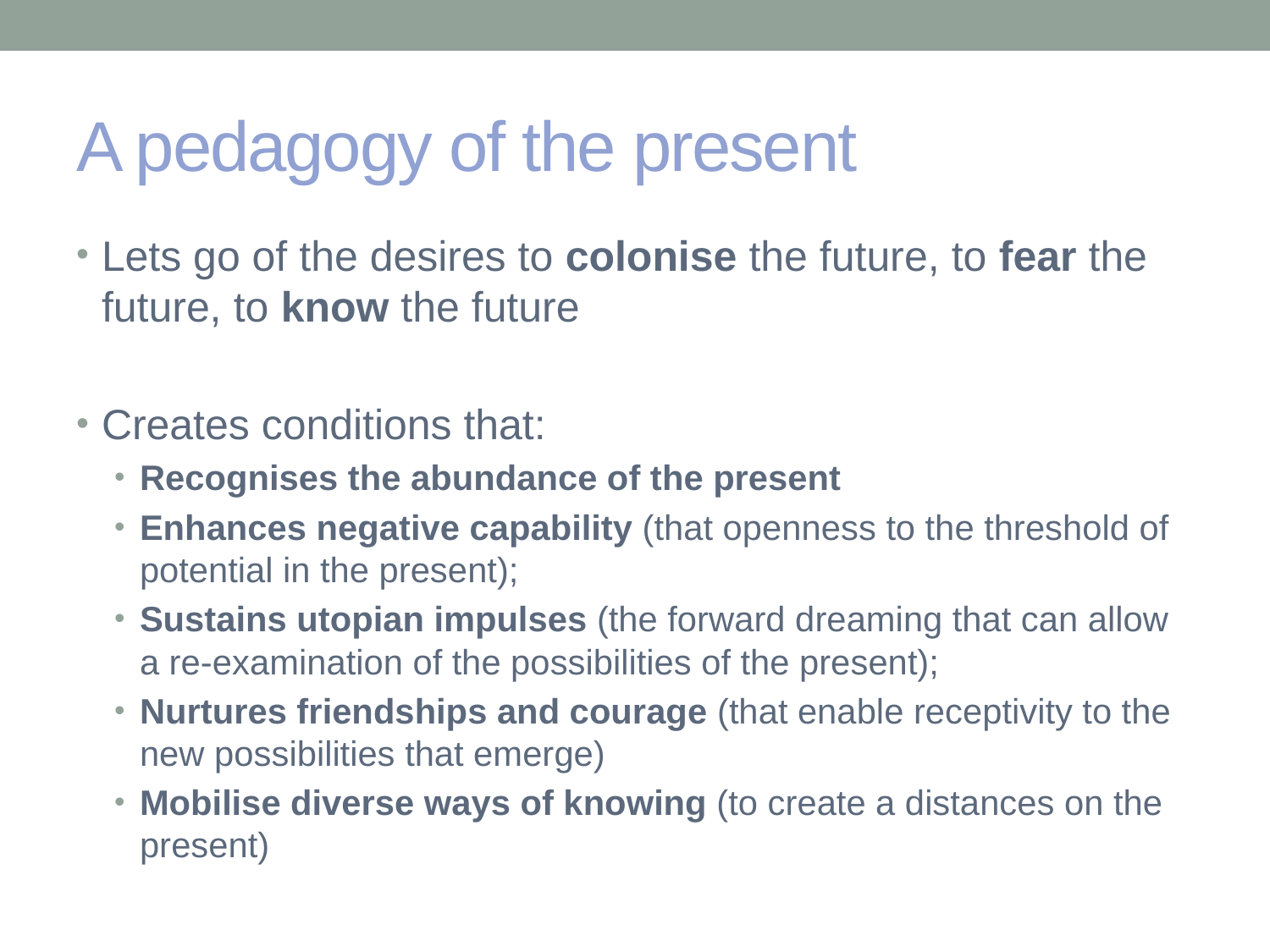

# A pedagogy of the present
Lets go of the desires to colonise the future, to fear the future, to know the future

Creates conditions that:
Recognises the abundance of the present
Enhances negative capability (that openness to the threshold of potential in the present);
Sustains utopian impulses (the forward dreaming that can allow a re-examination of the possibilities of the present);
Nurtures friendships and courage (that enable receptivity to the new possibilities that emerge)
Mobilise diverse ways of knowing (to create a distances on the present)